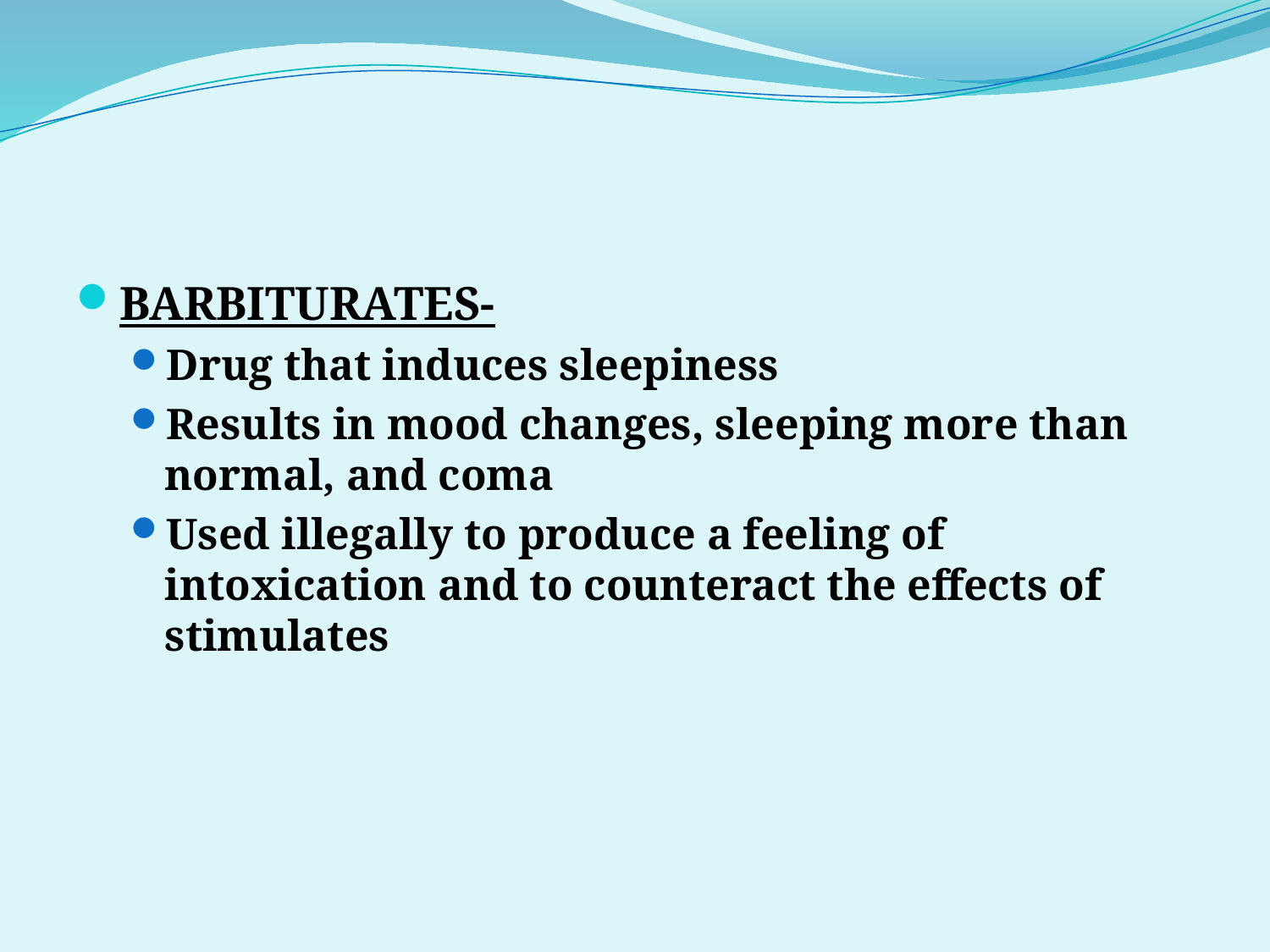

#
BARBITURATES-
Drug that induces sleepiness
Results in mood changes, sleeping more than normal, and coma
Used illegally to produce a feeling of intoxication and to counteract the effects of stimulates